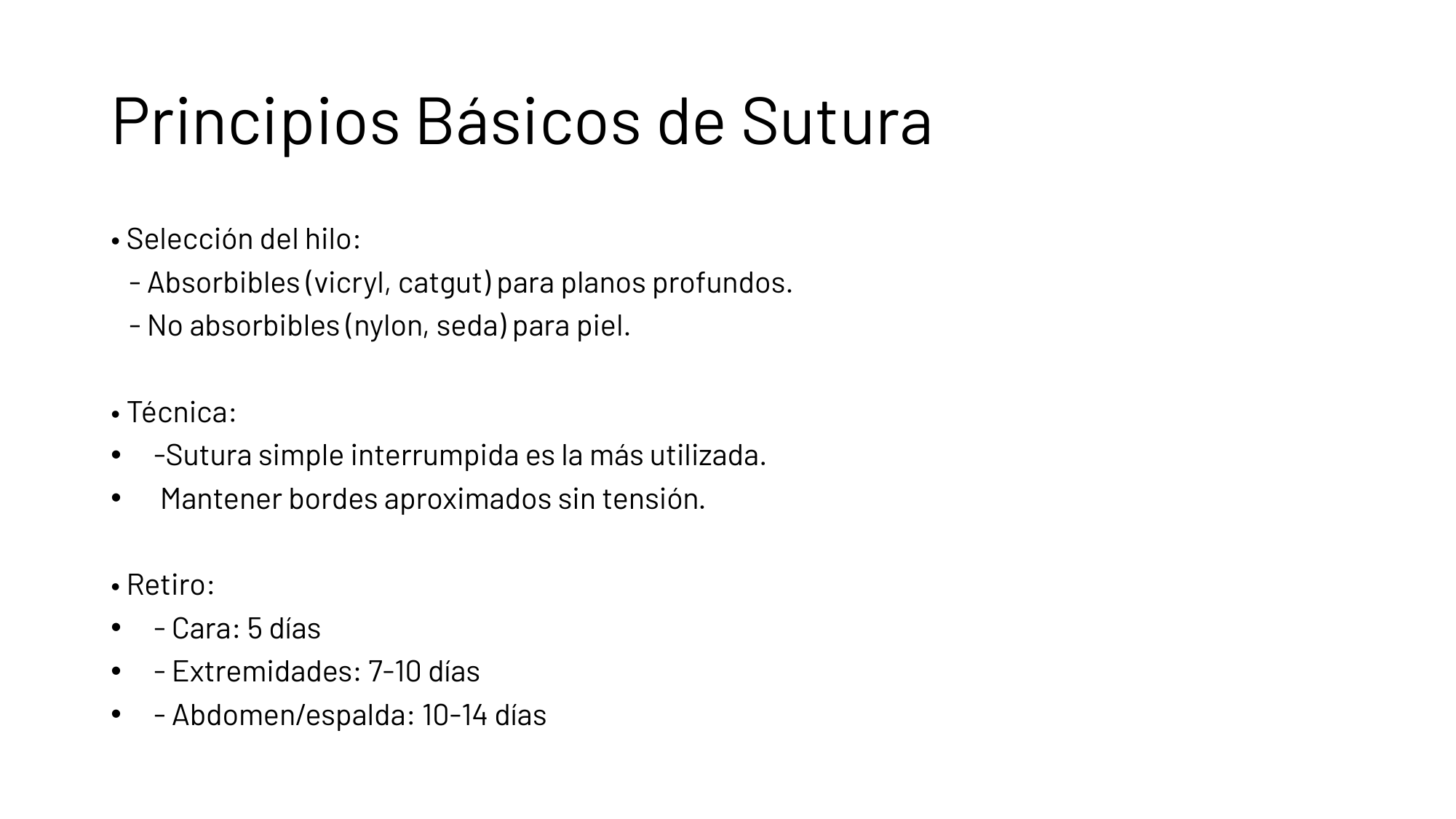

# Principios Básicos de Sutura
• Selección del hilo:
   - Absorbibles (vicryl, catgut) para planos profundos.
   - No absorbibles (nylon, seda) para piel.

• Técnica:
   -Sutura simple interrumpida es la más utilizada.
    Mantener bordes aproximados sin tensión.

• Retiro:
   - Cara: 5 días
   - Extremidades: 7-10 días
   - Abdomen/espalda: 10-14 días